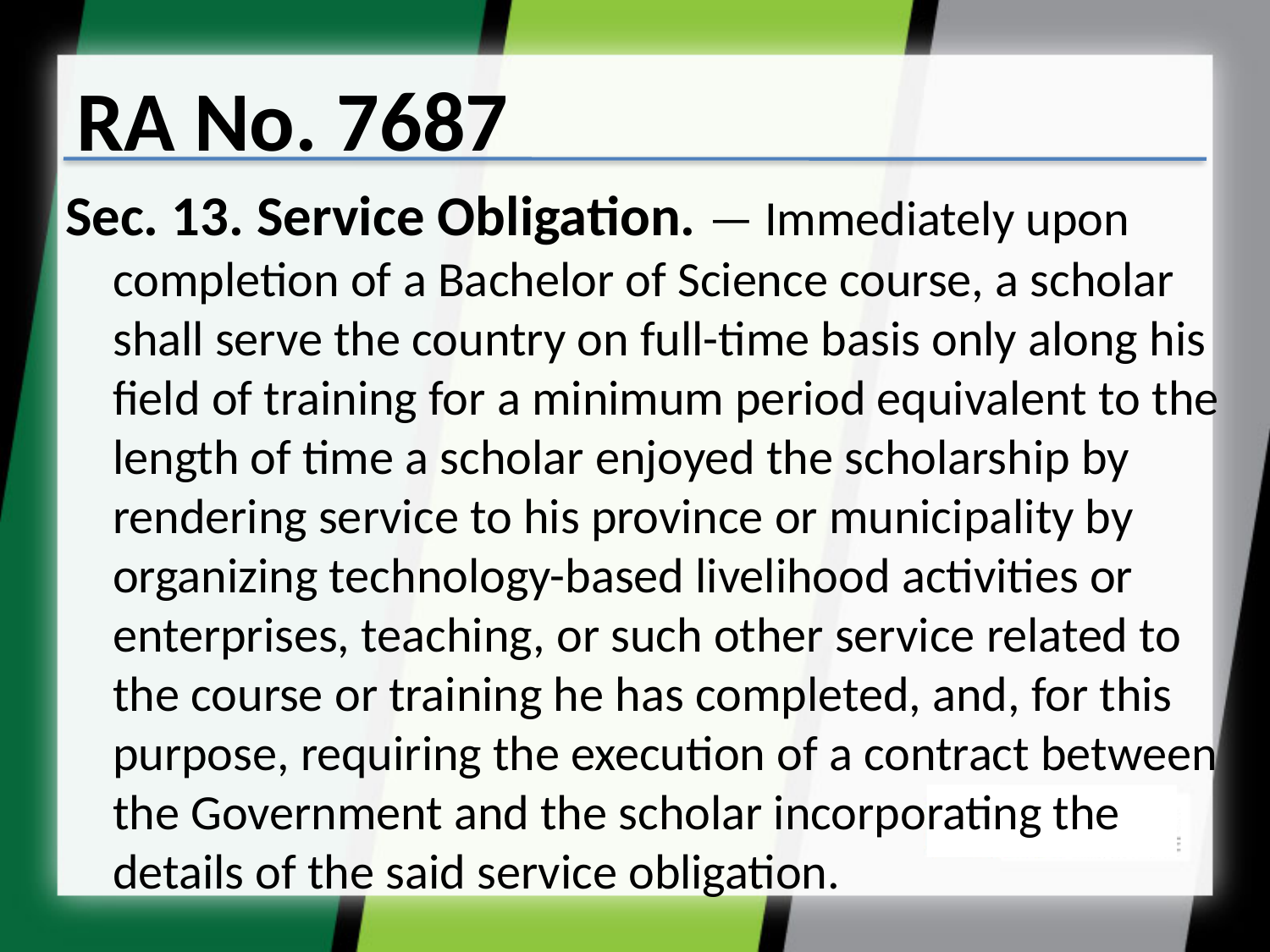

# RA No. 7687
Sec. 13. Service Obligation. — Immediately upon completion of a Bachelor of Science course, a scholar shall serve the country on full-time basis only along his field of training for a minimum period equivalent to the length of time a scholar enjoyed the scholarship by rendering service to his province or municipality by organizing technology-based livelihood activities or enterprises, teaching, or such other service related to the course or training he has completed, and, for this purpose, requiring the execution of a contract between the Government and the scholar incorporating the details of the said service obligation.